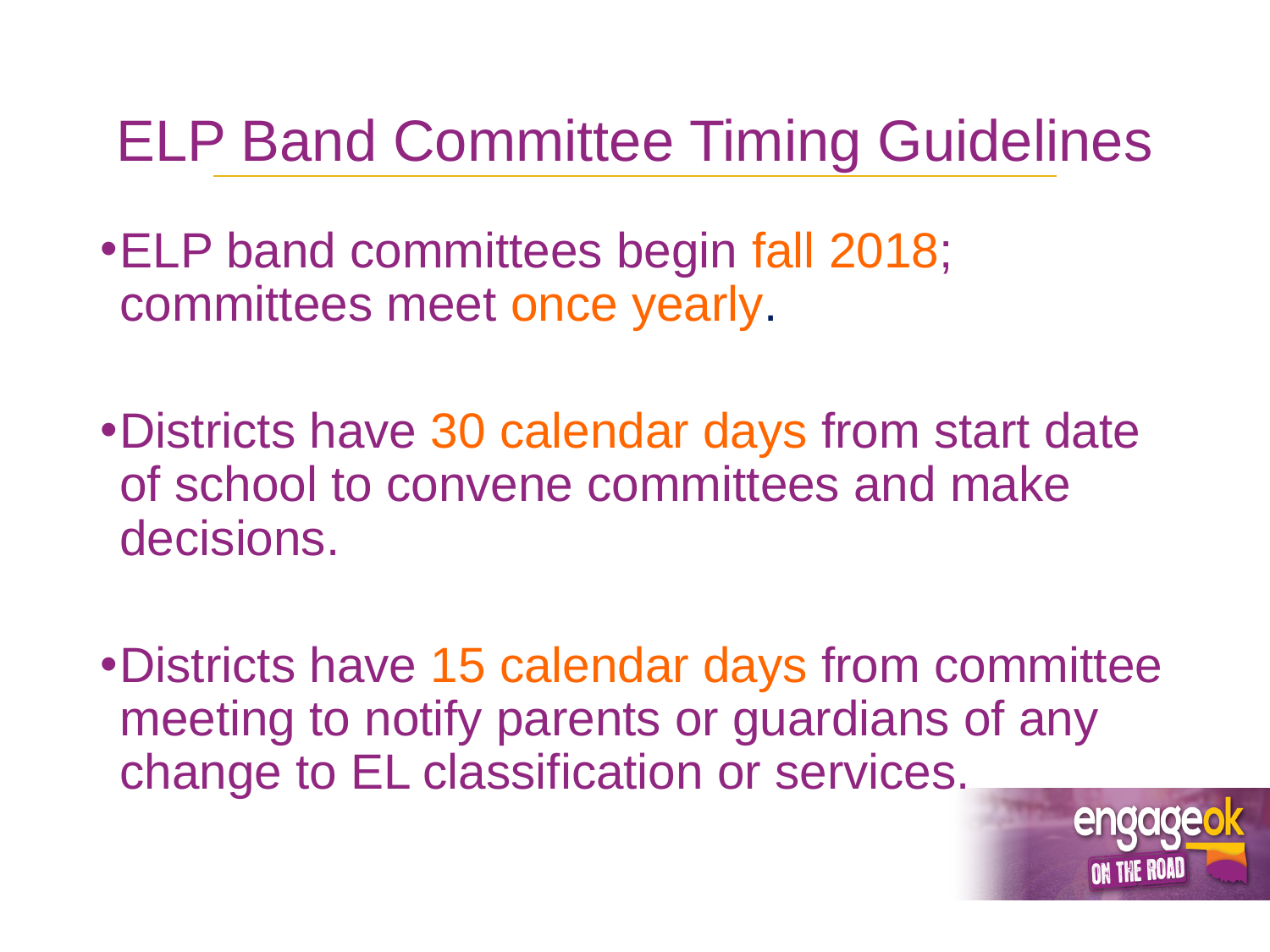

# ELP Band Committee Timing Guidelines
ELP band committees begin fall 2018; committees meet once yearly.

Districts have 30 calendar days from start date of school to convene committees and make decisions.

Districts have 15 calendar days from committee meeting to notify parents or guardians of any change to EL classification or services.